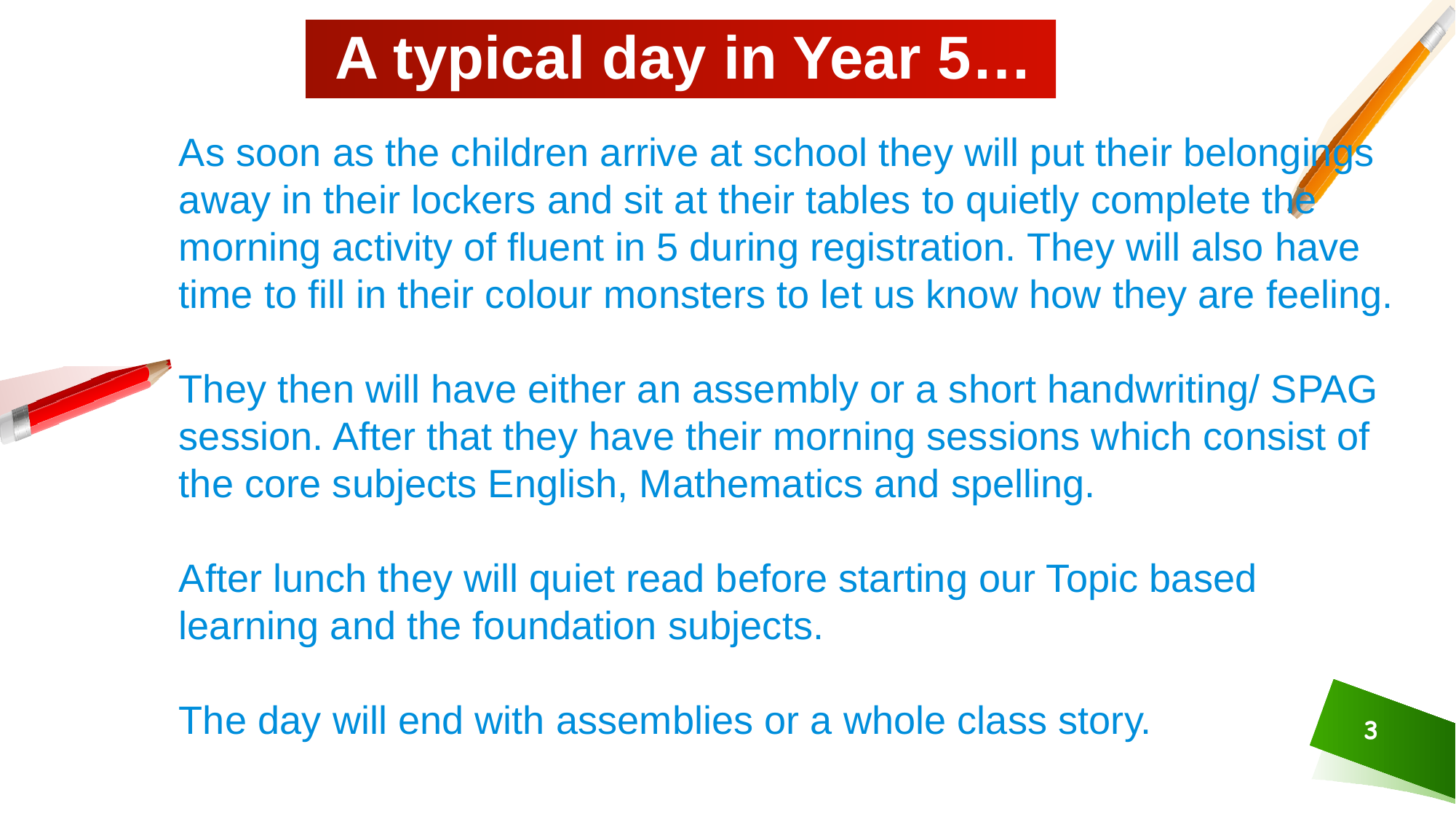

# A typical day in Year 5…
As soon as the children arrive at school they will put their belongings away in their lockers and sit at their tables to quietly complete the morning activity of fluent in 5 during registration. They will also have time to fill in their colour monsters to let us know how they are feeling.

They then will have either an assembly or a short handwriting/ SPAG session. After that they have their morning sessions which consist of the core subjects English, Mathematics and spelling.

After lunch they will quiet read before starting our Topic based learning and the foundation subjects.

The day will end with assemblies or a whole class story.
3